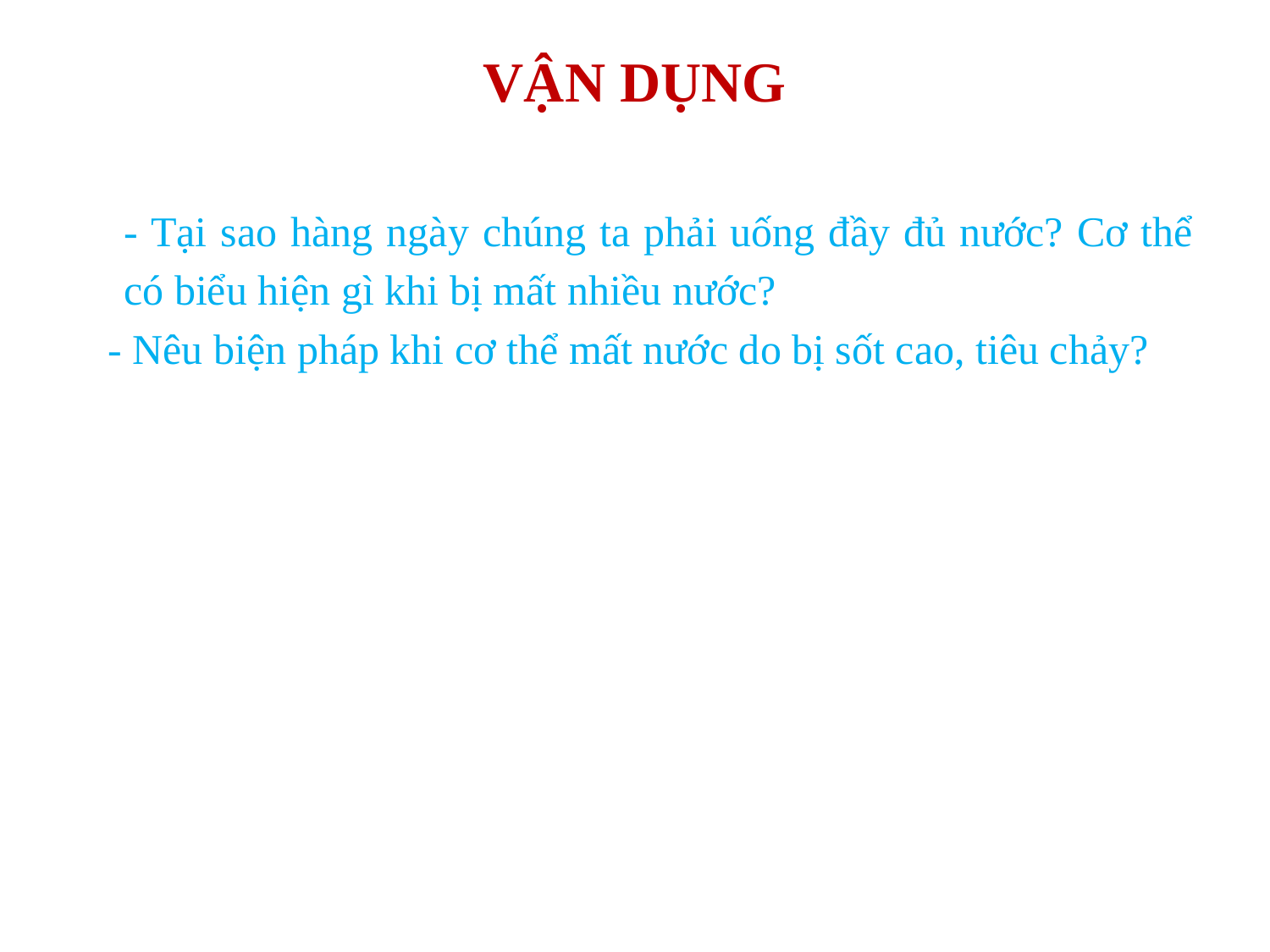

# VẬN DỤNG
- Tại sao hàng ngày chúng ta phải uống đầy đủ nước? Cơ thể có biểu hiện gì khi bị mất nhiều nước?
   - Nêu biện pháp khi cơ thể mất nước do bị sốt cao, tiêu chảy?